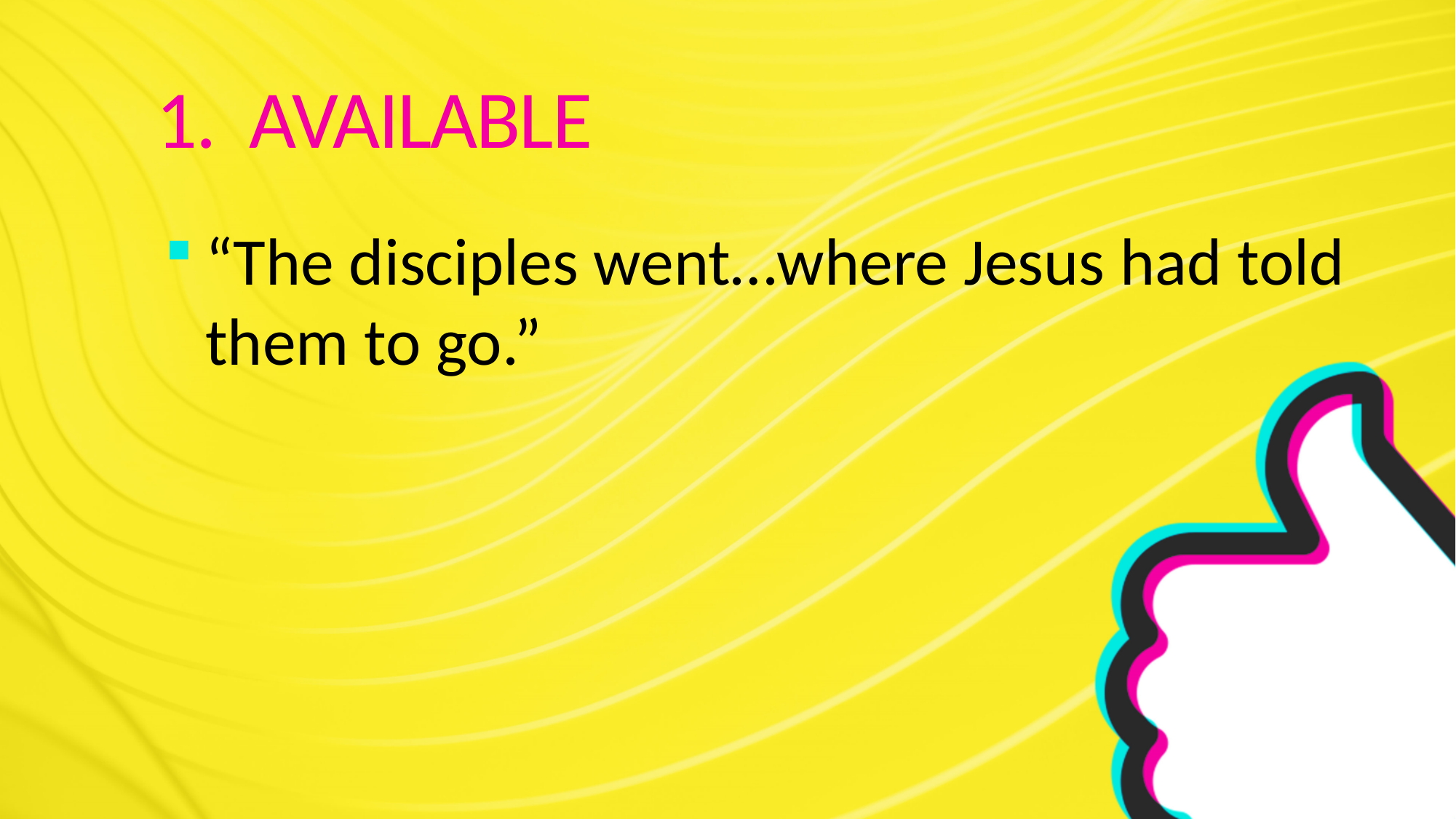

# 1.  AVAILABLE
“The disciples went…where Jesus had told them to go.”